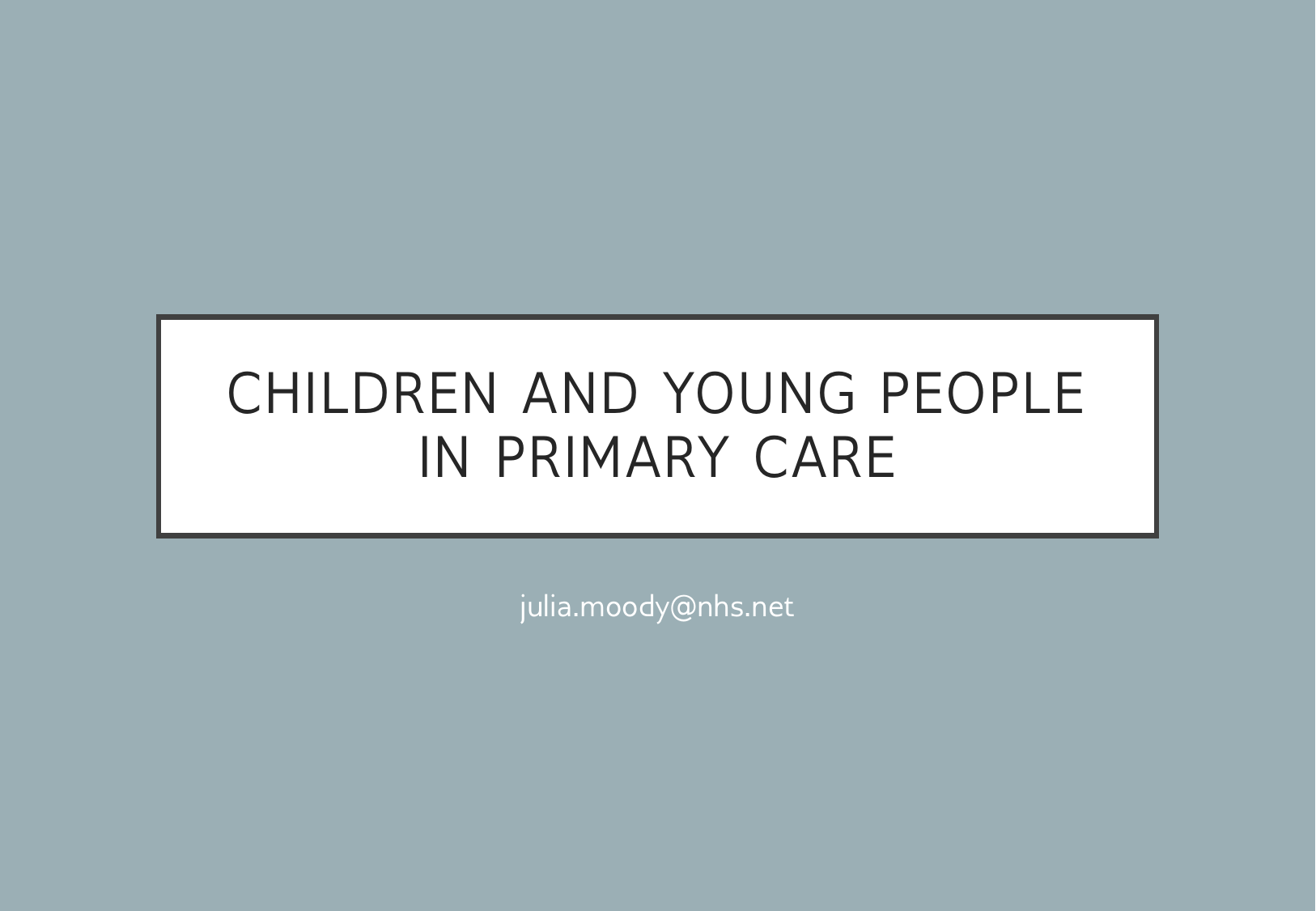

# Children and Young people in primary care
julia.moody@nhs.net